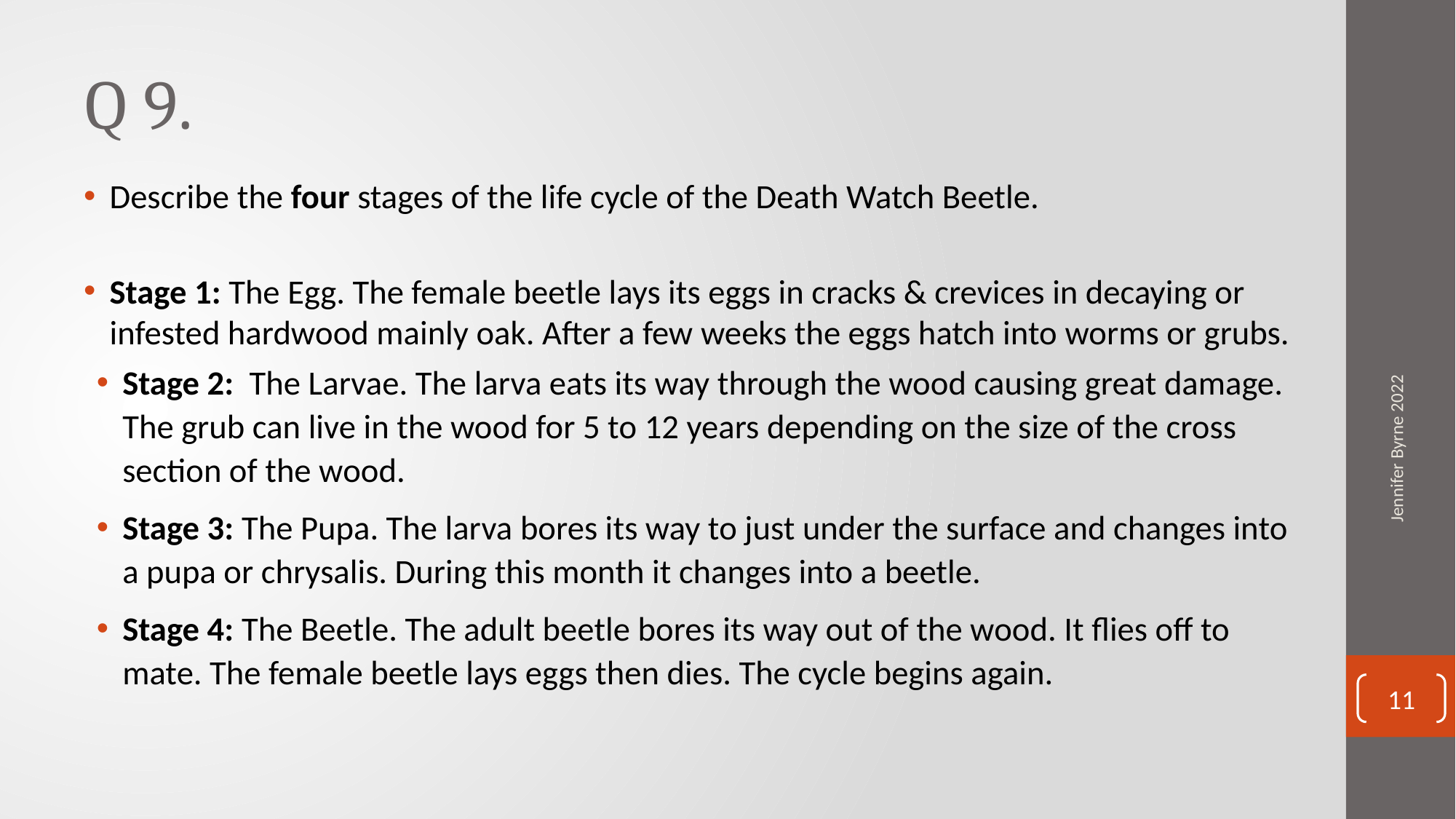

# Q 9.
Describe the four stages of the life cycle of the Death Watch Beetle.

Stage 1: The Egg. The female beetle lays its eggs in cracks & crevices in decaying or infested hardwood mainly oak. After a few weeks the eggs hatch into worms or grubs.
Stage 2:  The Larvae. The larva eats its way through the wood causing great damage. The grub can live in the wood for 5 to 12 years depending on the size of the cross section of the wood.
Stage 3: The Pupa. The larva bores its way to just under the surface and changes into a pupa or chrysalis. During this month it changes into a beetle.
Stage 4: The Beetle. The adult beetle bores its way out of the wood. It flies off to mate. The female beetle lays eggs then dies. The cycle begins again.

Jennifer Byrne 2022
11